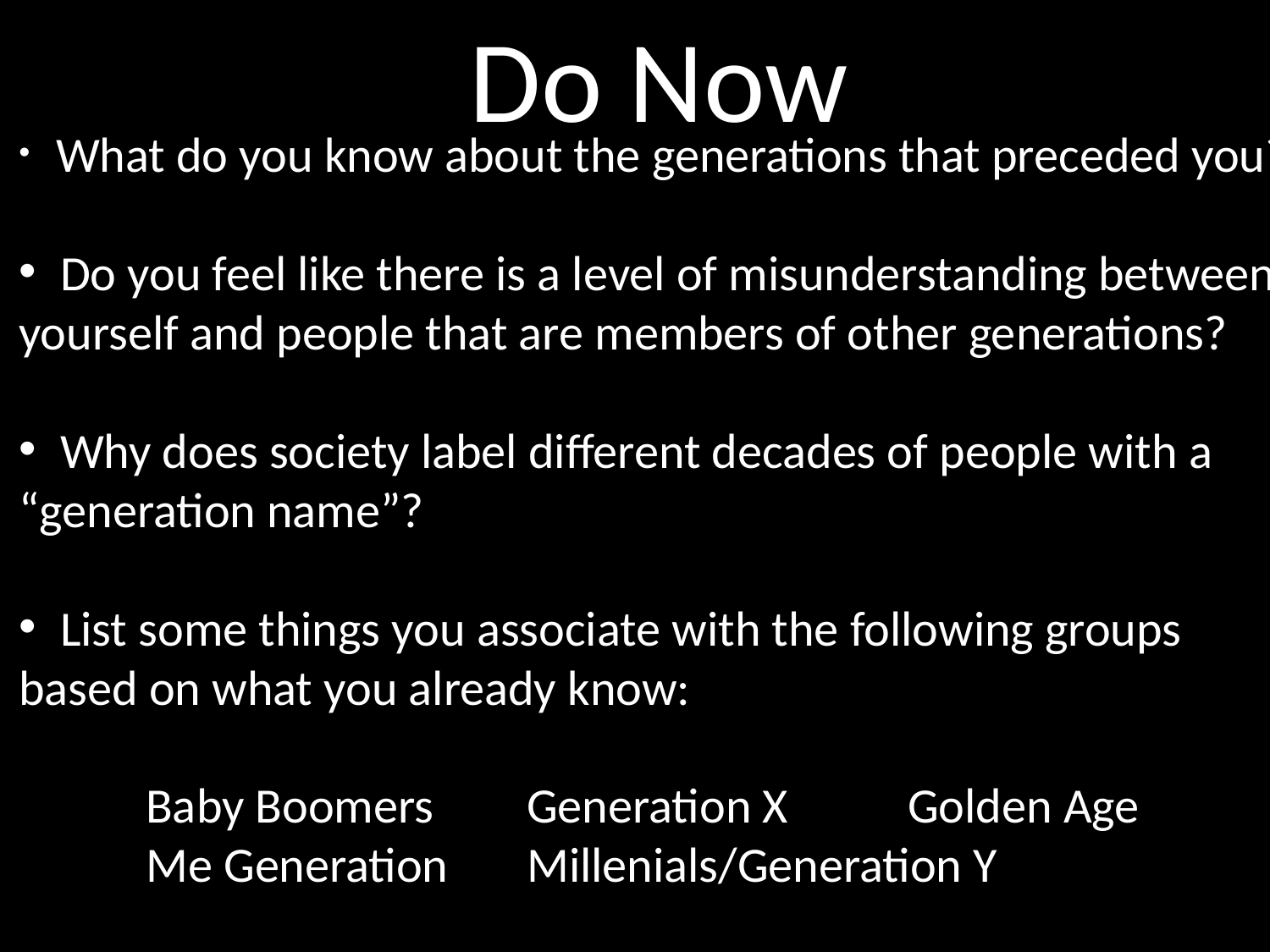

Do Now
 What do you know about the generations that preceded you?

 Do you feel like there is a level of misunderstanding between
yourself and people that are members of other generations?

 Why does society label different decades of people with a
“generation name”?

 List some things you associate with the following groups
based on what you already know:

	Baby Boomers	Generation X	Golden Age
	Me Generation	Millenials/Generation Y